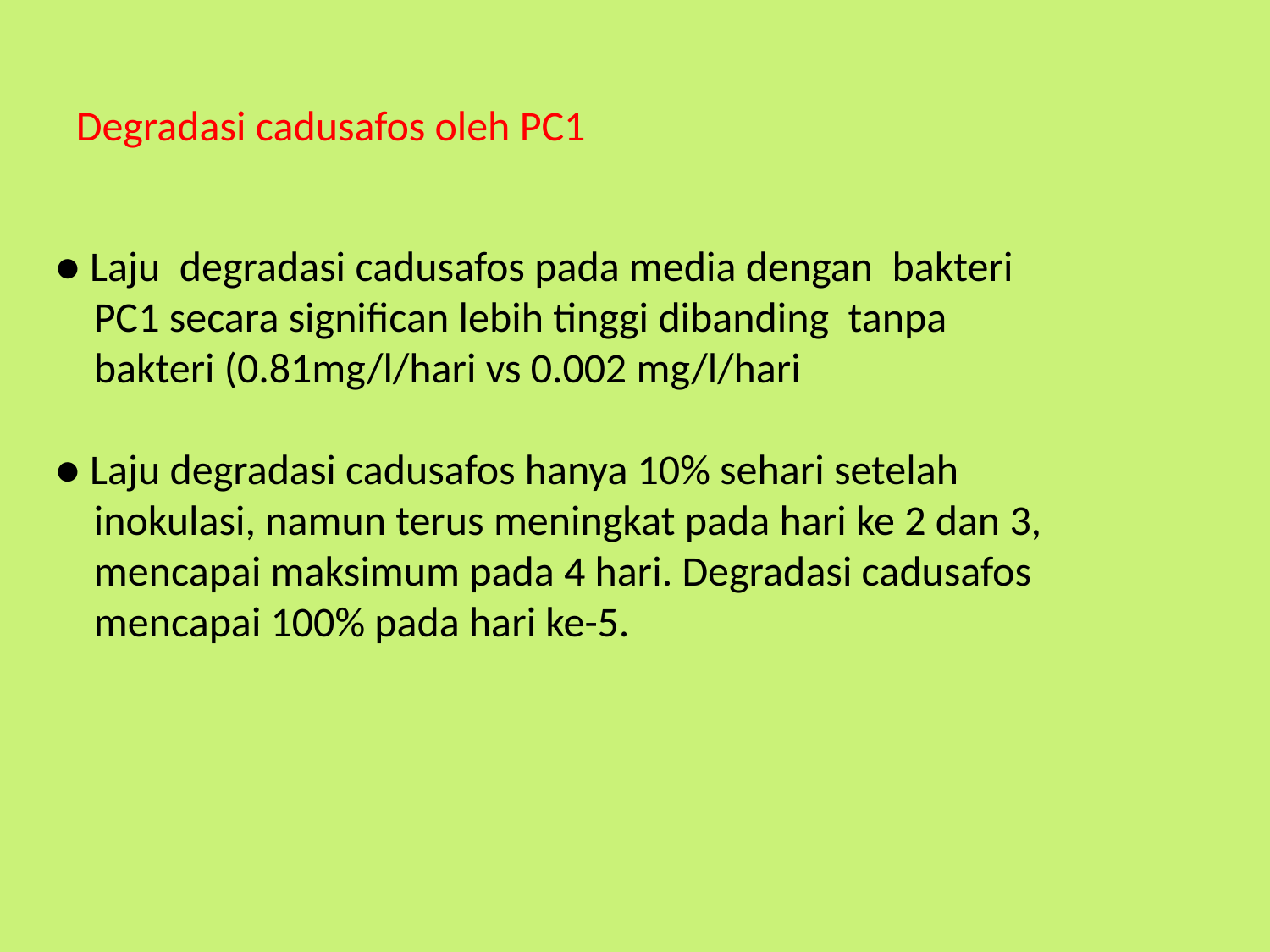

Degradasi cadusafos oleh PC1
● Laju  degradasi cadusafos pada media dengan  bakteri PC1 secara significan lebih tinggi dibanding  tanpa bakteri (0.81mg/l/hari vs 0.002 mg/l/hari

● Laju degradasi cadusafos hanya 10% sehari setelah inokulasi, namun terus meningkat pada hari ke 2 dan 3, mencapai maksimum pada 4 hari. Degradasi cadusafos mencapai 100% pada hari ke-5.